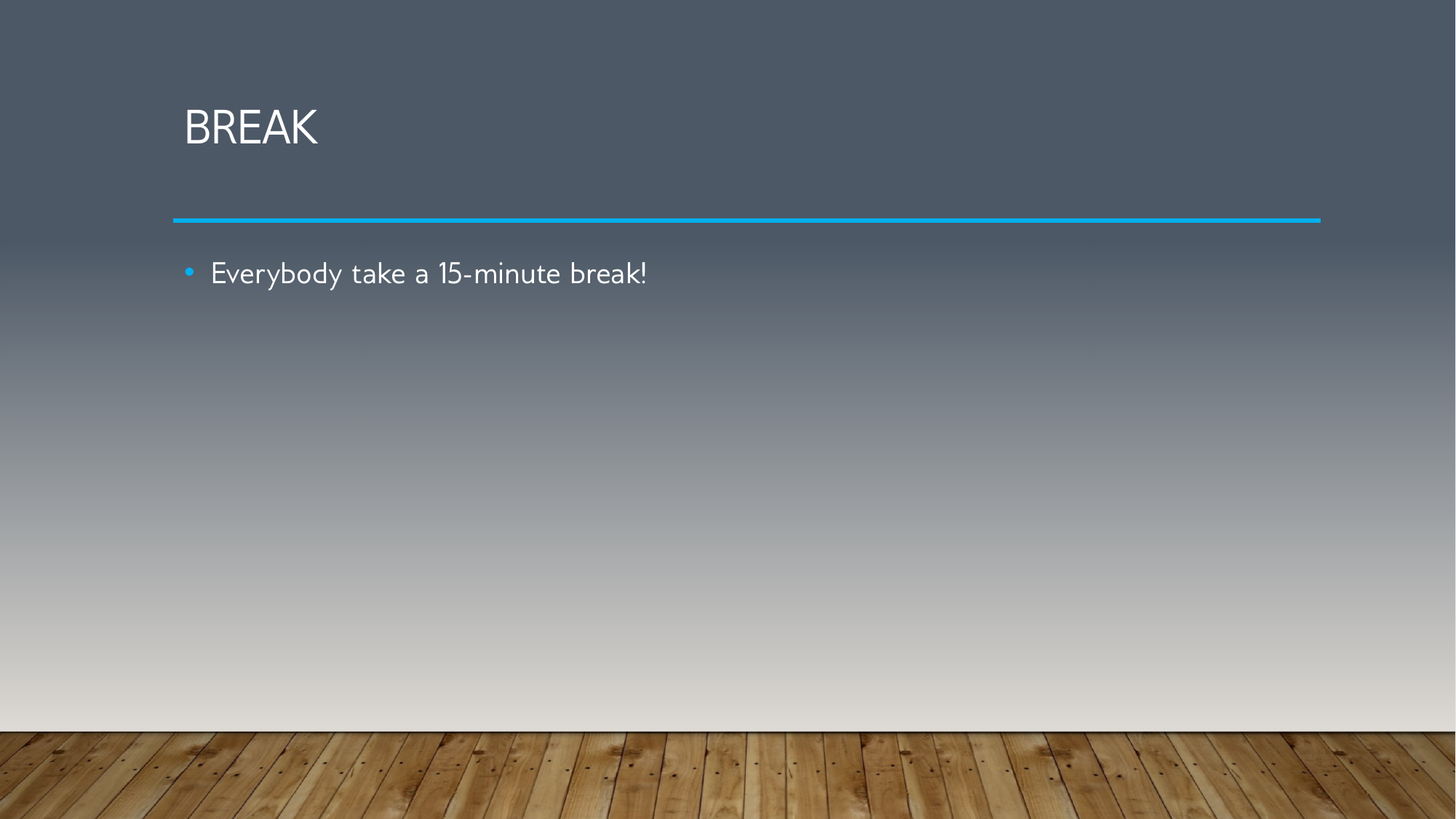

# Break
Everybody take a 15-minute break!